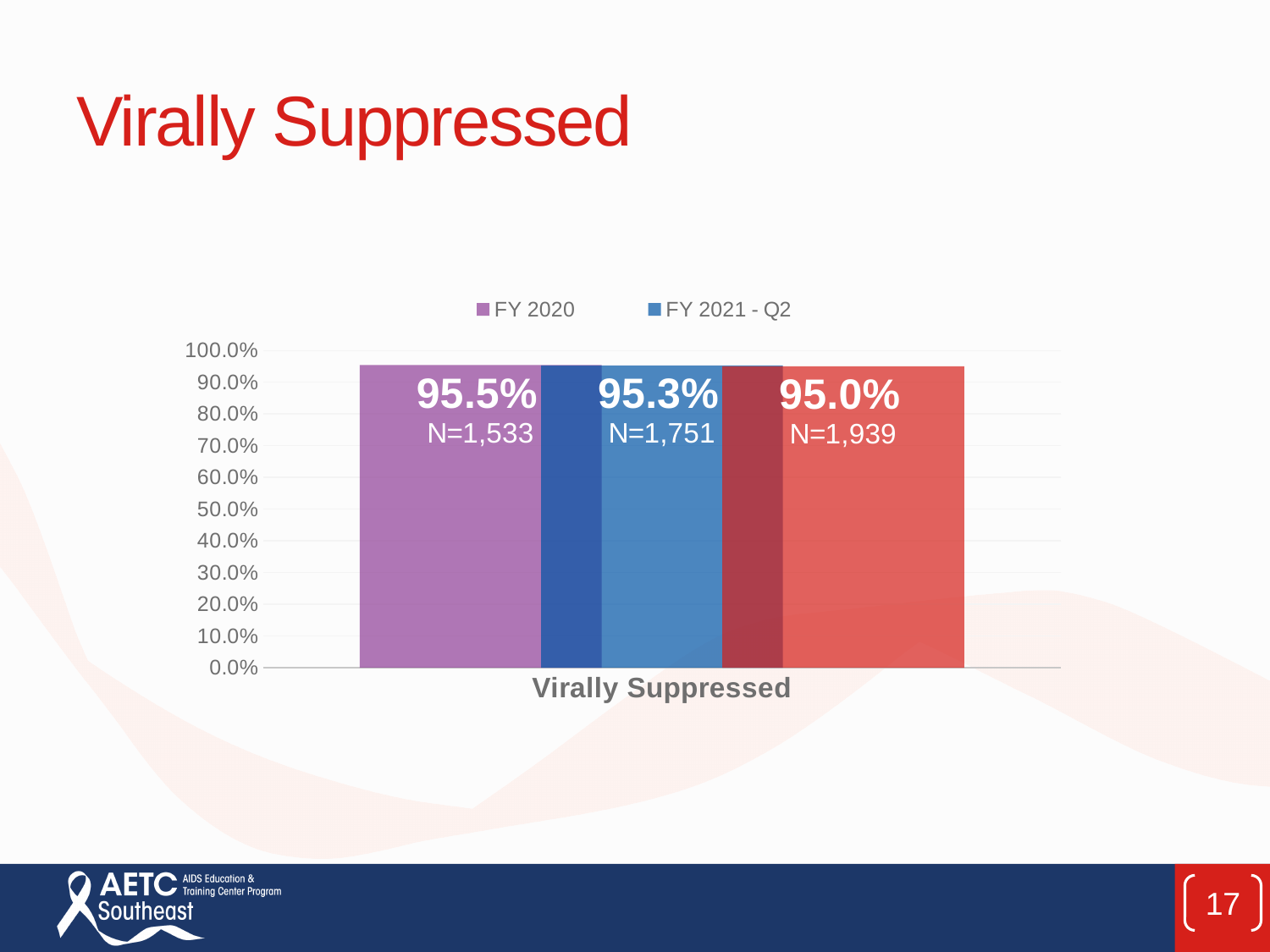

# Virally Suppressed

### Chart

| Category | FY 2020 | FY 2021 - Q2 | FY 2021 - Q3 |
|---|---|---|---|
| Virally Suppressed | 0.9545454545454546 | 0.9531845400108874 | 0.9504901960784313 |
17